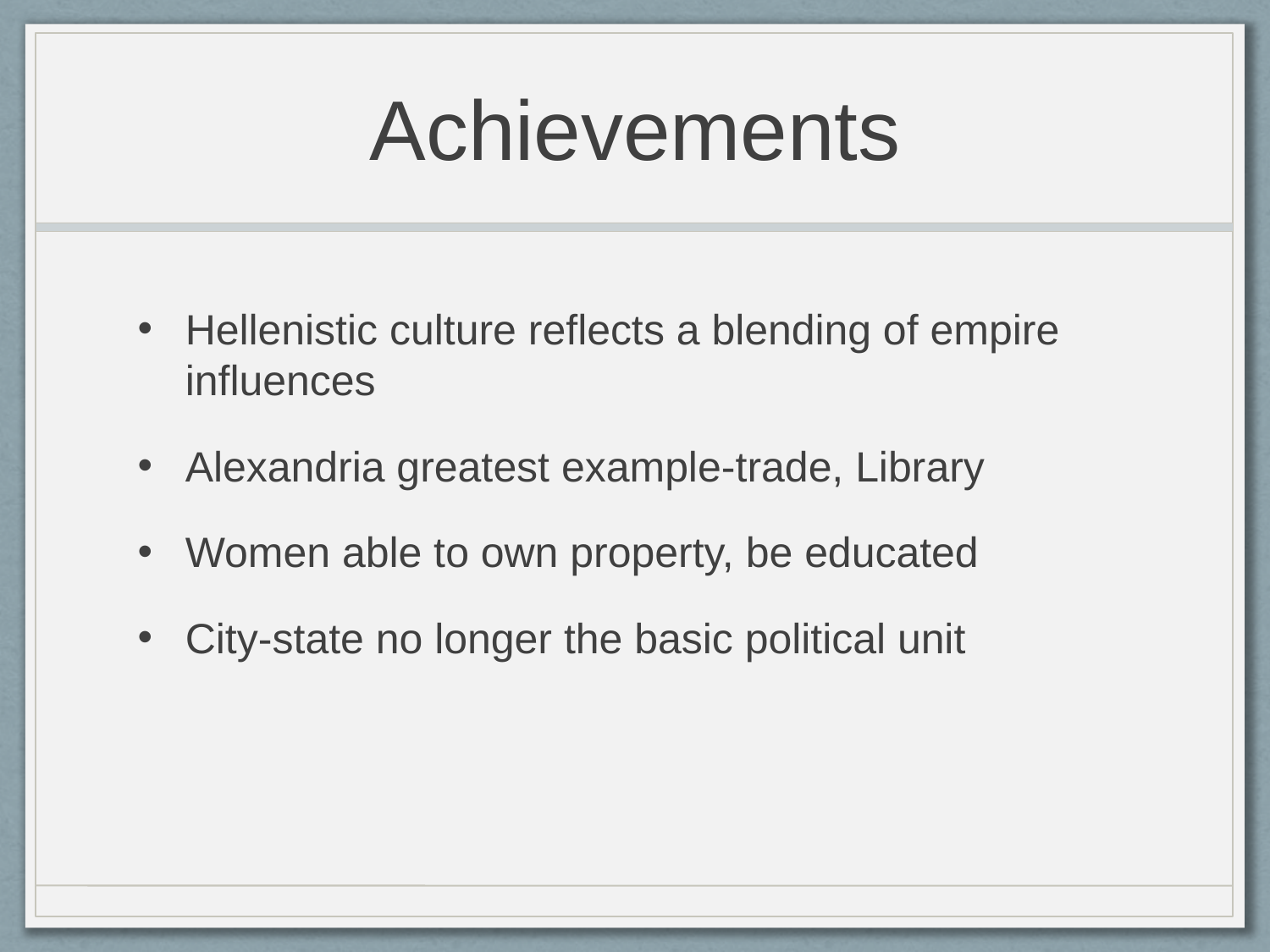

# Achievements
Hellenistic culture reflects a blending of empire influences
Alexandria greatest example-trade, Library
Women able to own property, be educated
City-state no longer the basic political unit